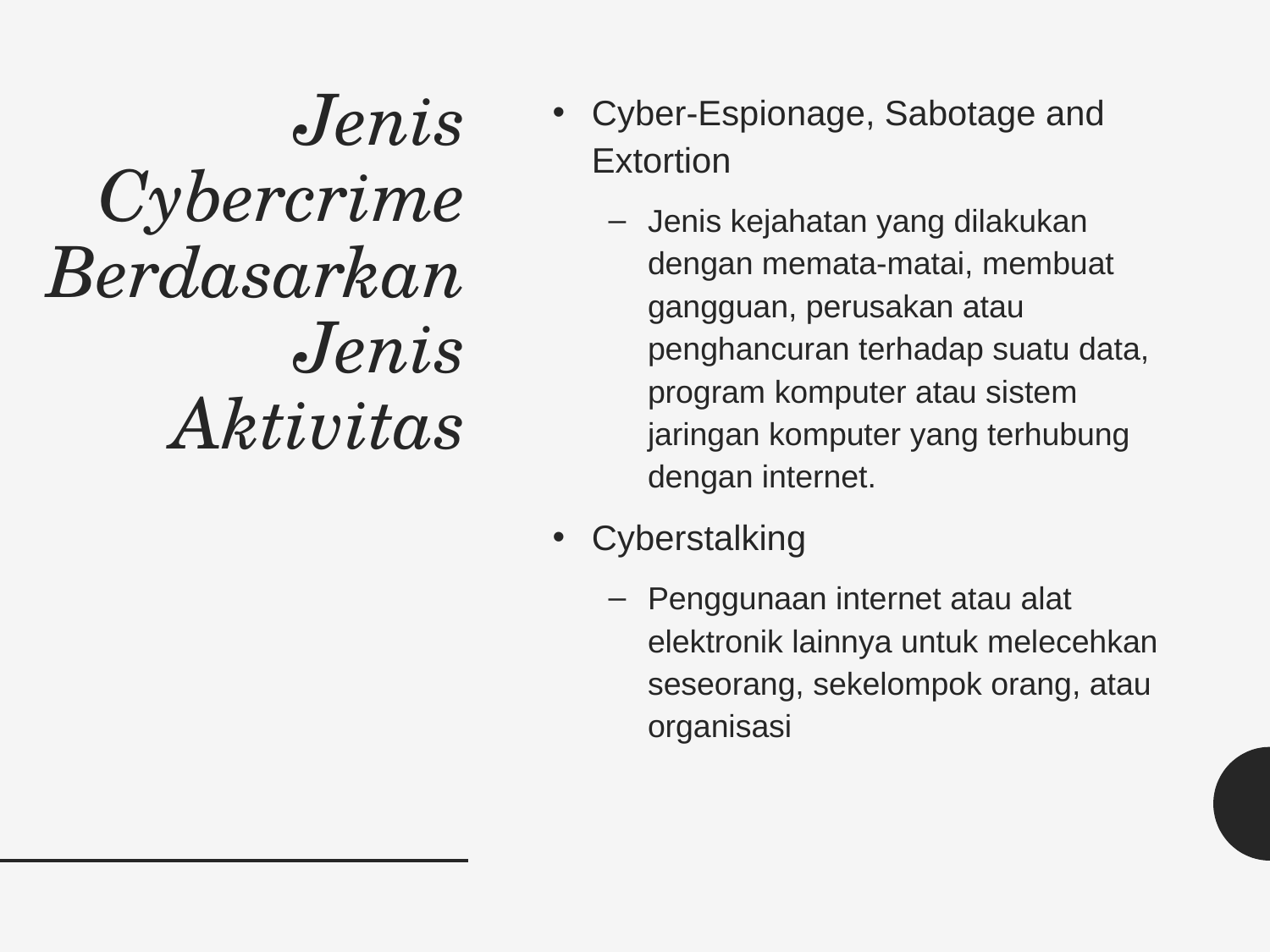

# Jenis Cybercrime Berdasarkan Jenis Aktivitas
Cyber-Espionage, Sabotage and Extortion
Jenis kejahatan yang dilakukan dengan memata-matai, membuat gangguan, perusakan atau penghancuran terhadap suatu data, program komputer atau sistem jaringan komputer yang terhubung dengan internet.
Cyberstalking
Penggunaan internet atau alat elektronik lainnya untuk melecehkan seseorang, sekelompok orang, atau organisasi